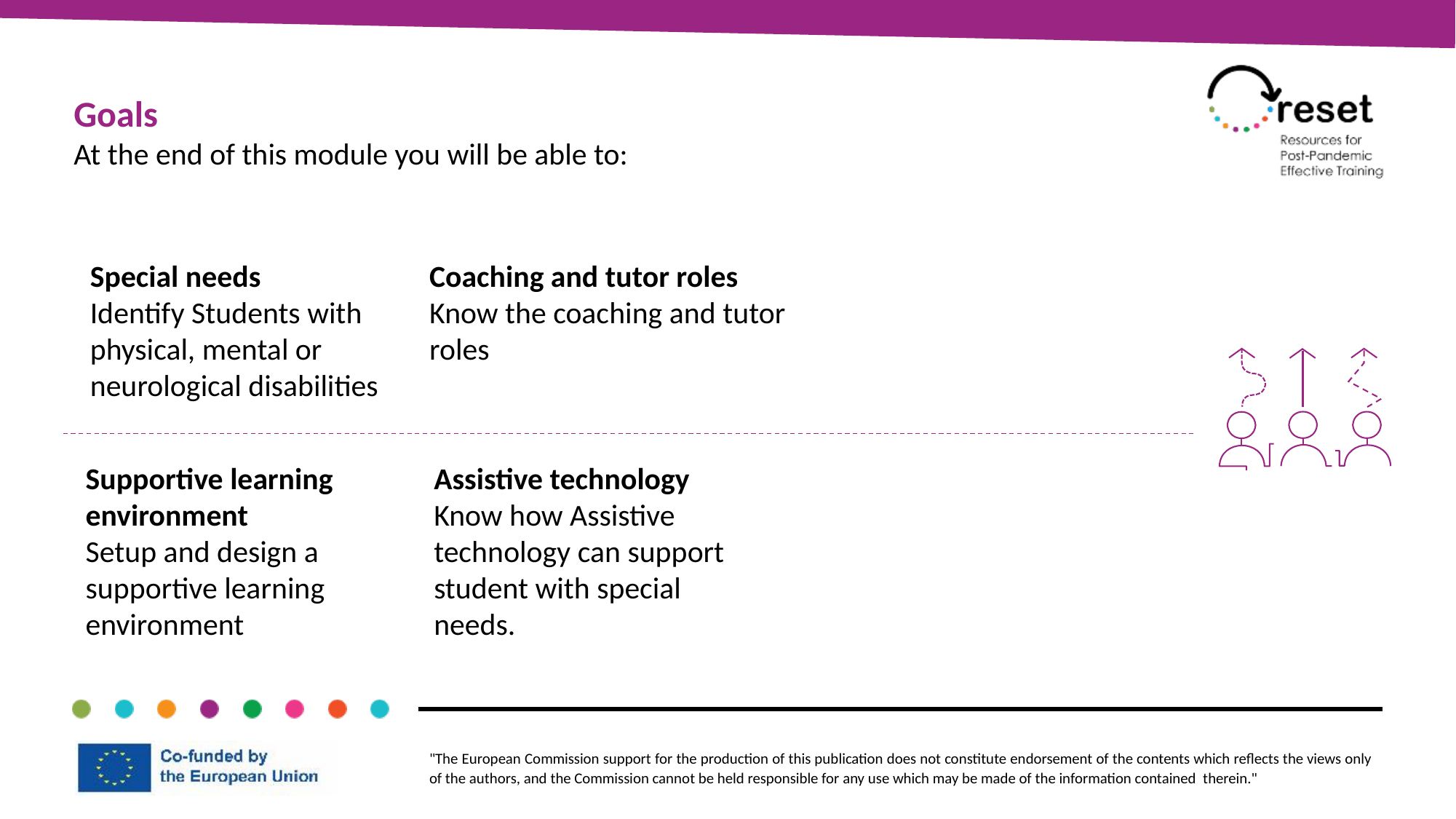

Goals
At the end of this module you will be able to:
Special needs
Identify Students with physical, mental or neurological disabilities
Coaching and tutor roles
Know the coaching and tutor roles

Supportive learning environment
Setup and design a supportive learning environment
Assistive technology
Know how Assistive technology can support student with special needs.